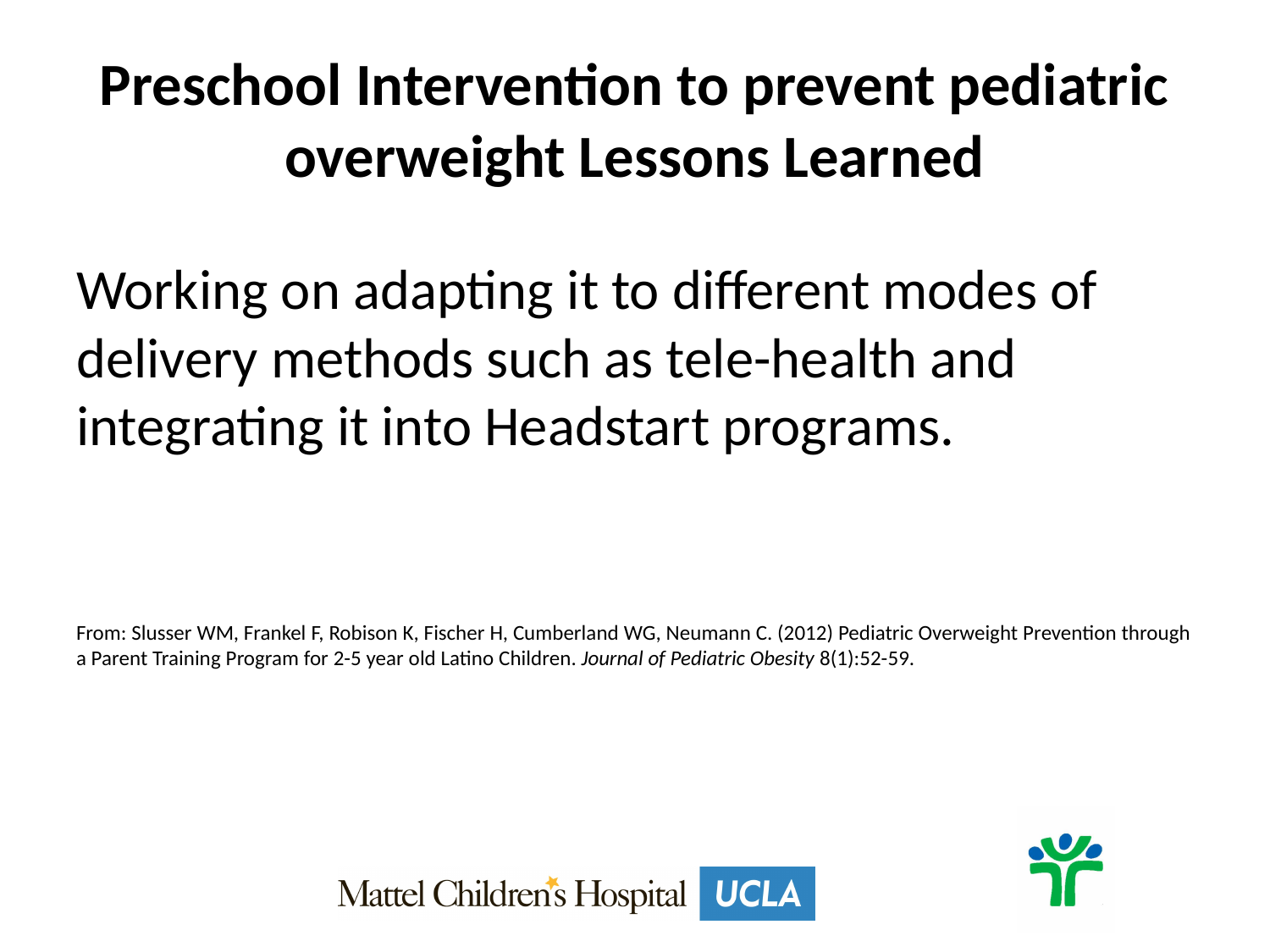

# Preschool Intervention to prevent pediatric overweight Lessons Learned
Working on adapting it to different modes of delivery methods such as tele-health and integrating it into Headstart programs.

From: Slusser WM, Frankel F, Robison K, Fischer H, Cumberland WG, Neumann C. (2012) Pediatric Overweight Prevention through a Parent Training Program for 2-5 year old Latino Children. Journal of Pediatric Obesity 8(1):52-59.